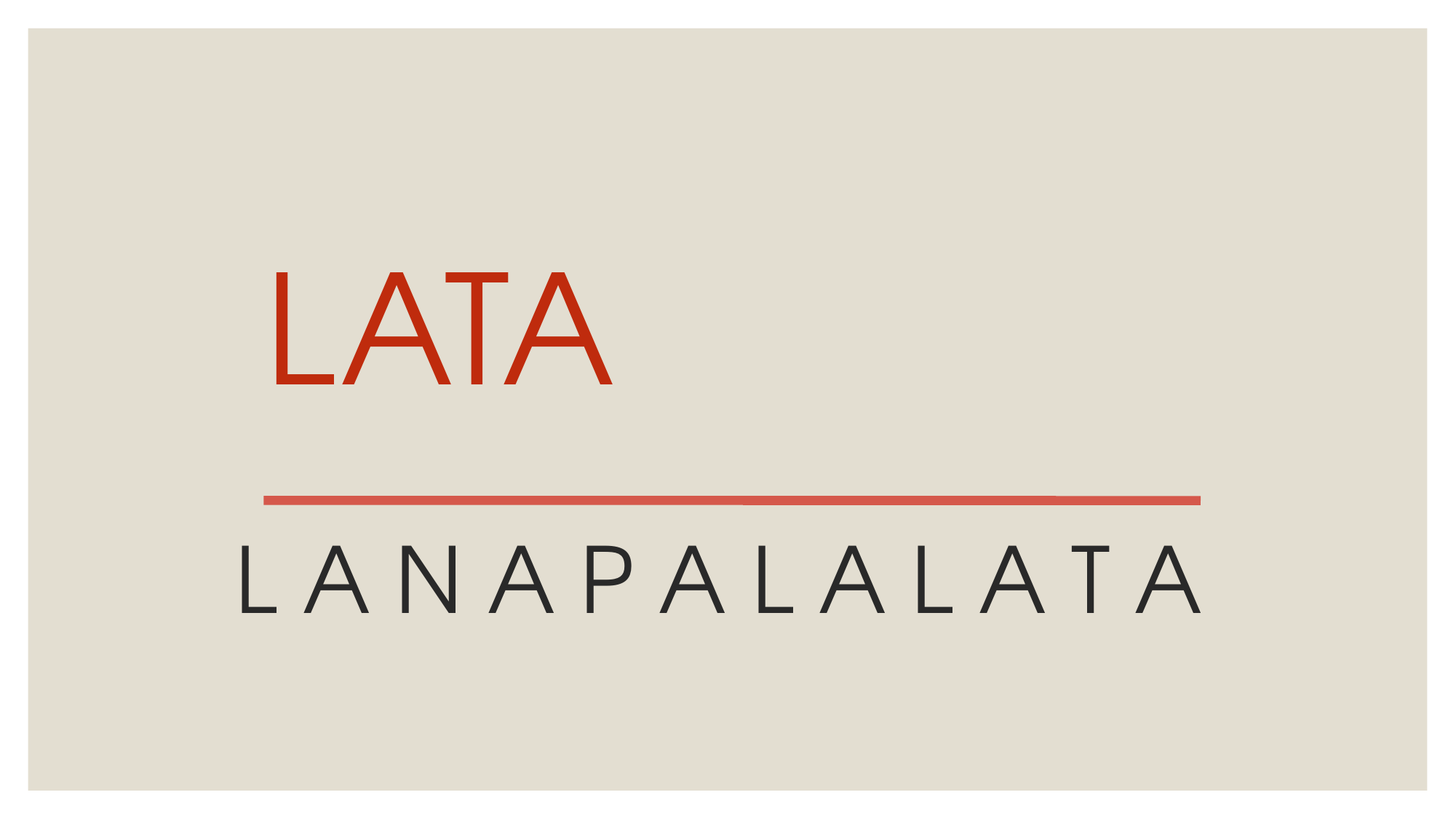

LATA

L A N A P A L A L A T A